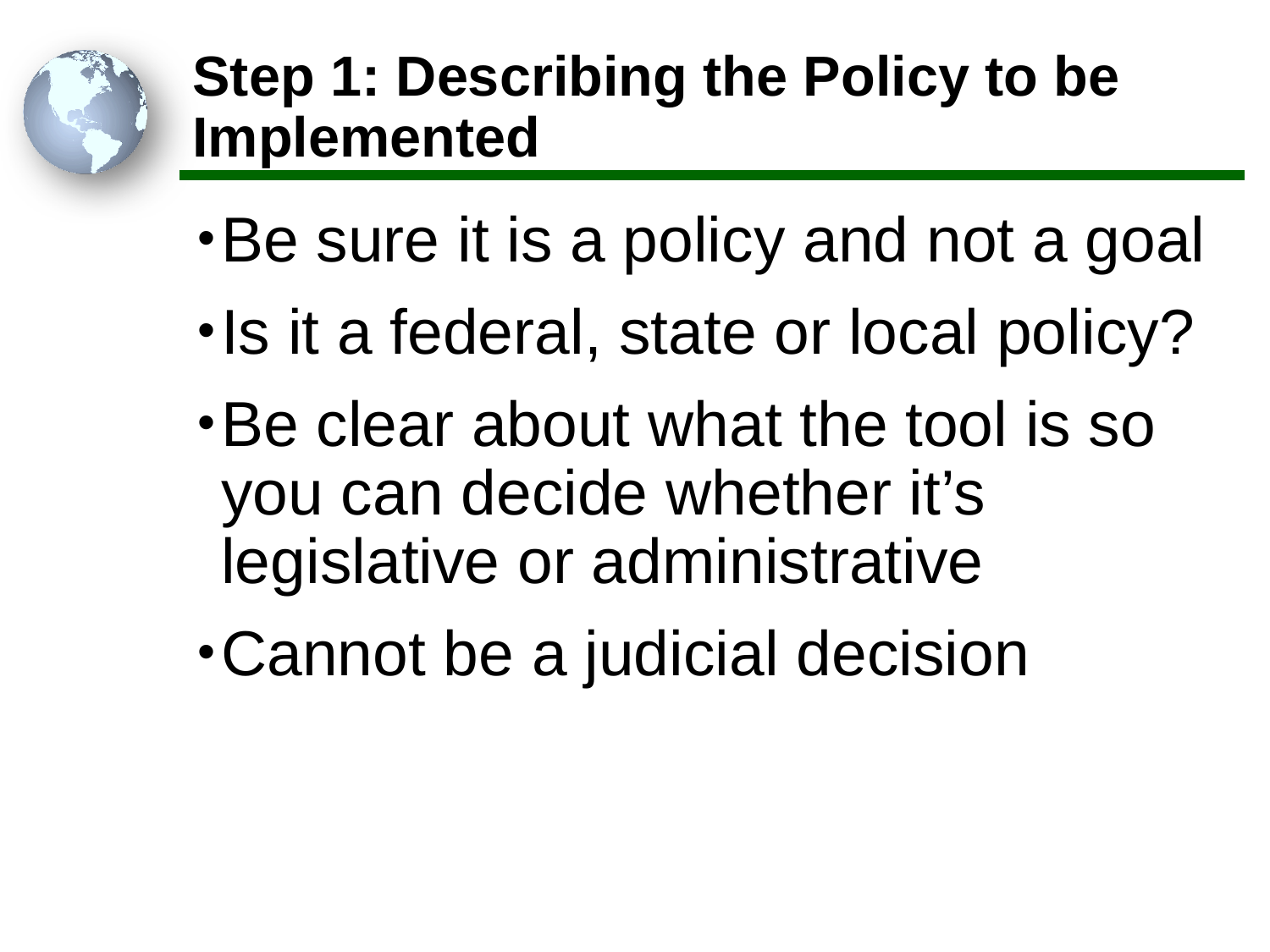

# Step 1: Describing the Policy to be Implemented
Be sure it is a policy and not a goal
Is it a federal, state or local policy?
Be clear about what the tool is so you can decide whether it’s legislative or administrative
Cannot be a judicial decision